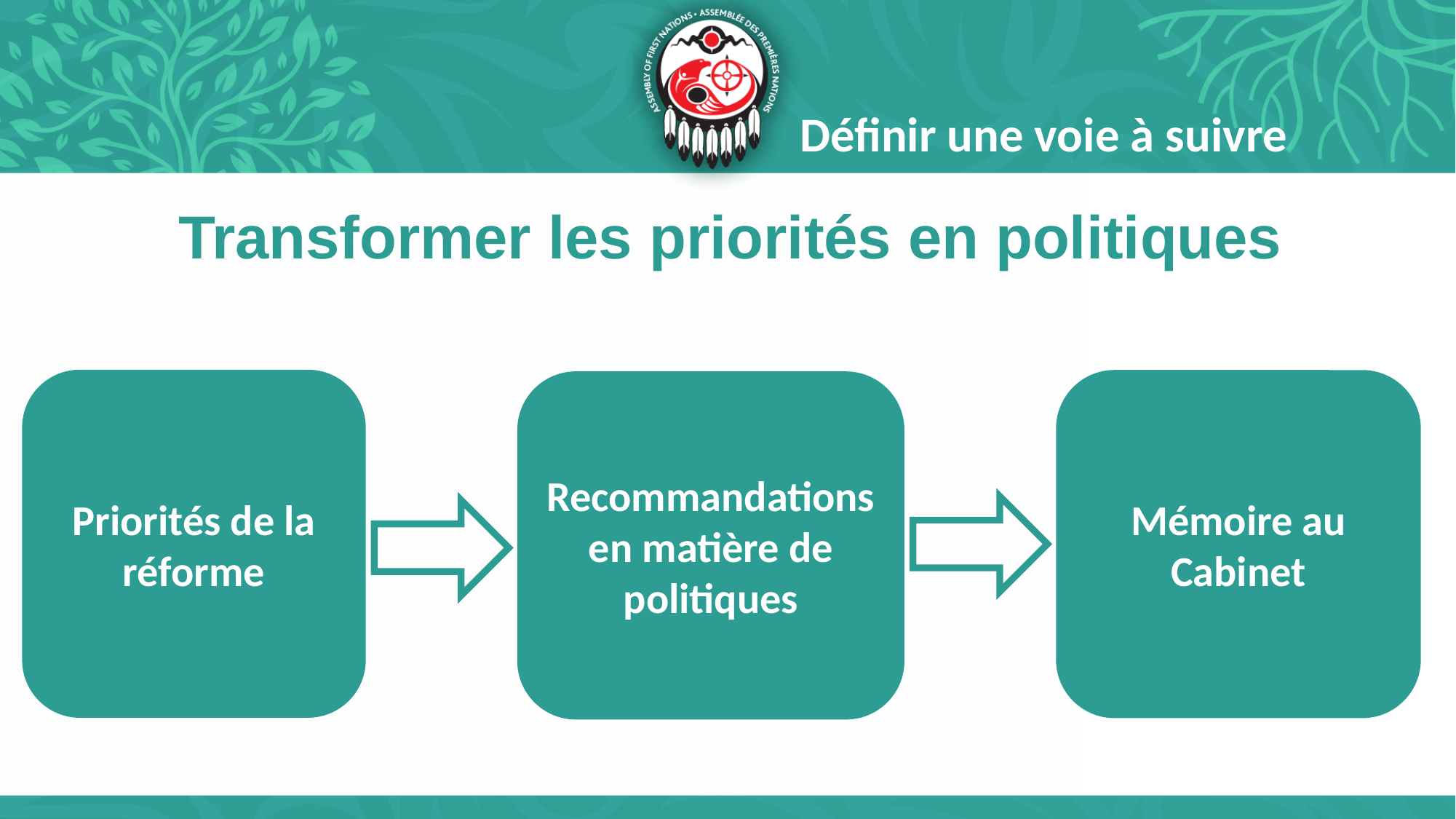

Définir une voie à suivre
# Transformer les priorités en politiques
Priorités de la réforme
Mémoire au Cabinet
Recommandations en matière de politiques